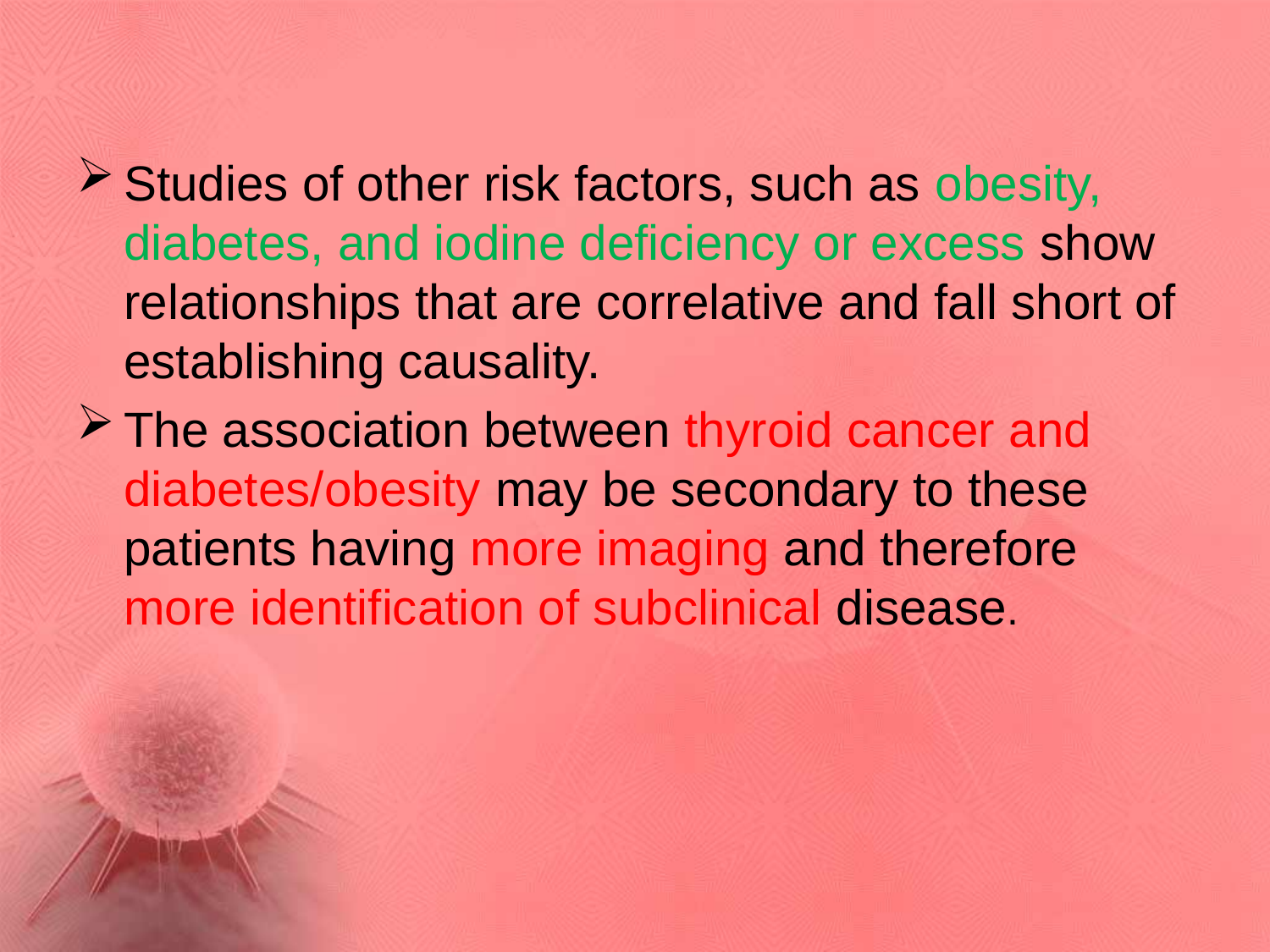

Studies of other risk factors, such as obesity, diabetes, and iodine deficiency or excess show relationships that are correlative and fall short of establishing causality.
The association between thyroid cancer and diabetes/obesity may be secondary to these patients having more imaging and therefore more identification of subclinical disease.